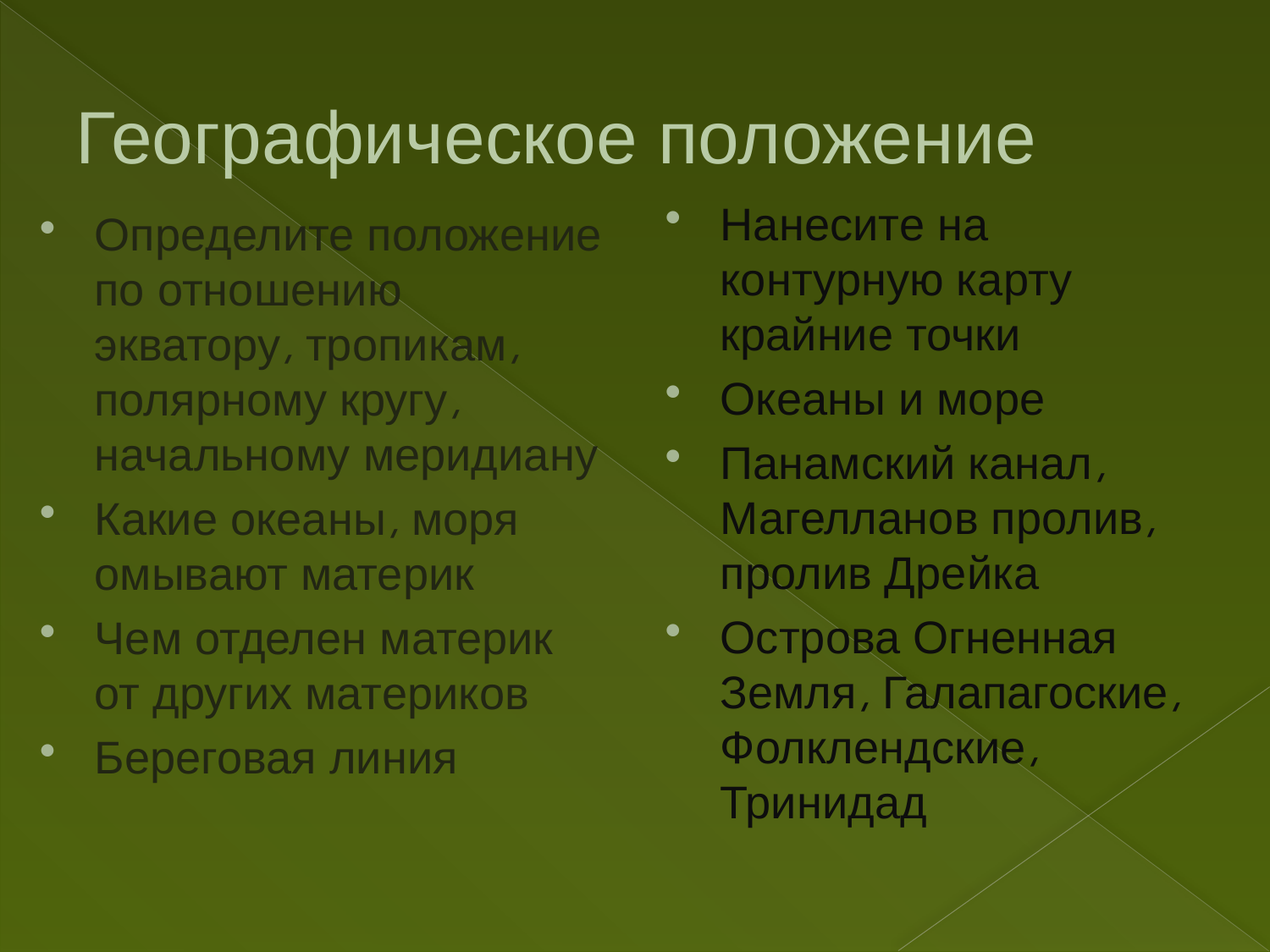

# Географическое положение
Нанесите на контурную карту крайние точки
Океаны и море
Панамский канал, Магелланов пролив, пролив Дрейка
Острова Огненная Земля, Галапагоские, Фолклендские, Тринидад
Определите положение по отношению экватору, тропикам, полярному кругу, начальному меридиану
Какие океаны, моря омывают материк
Чем отделен материк от других материков
Береговая линия